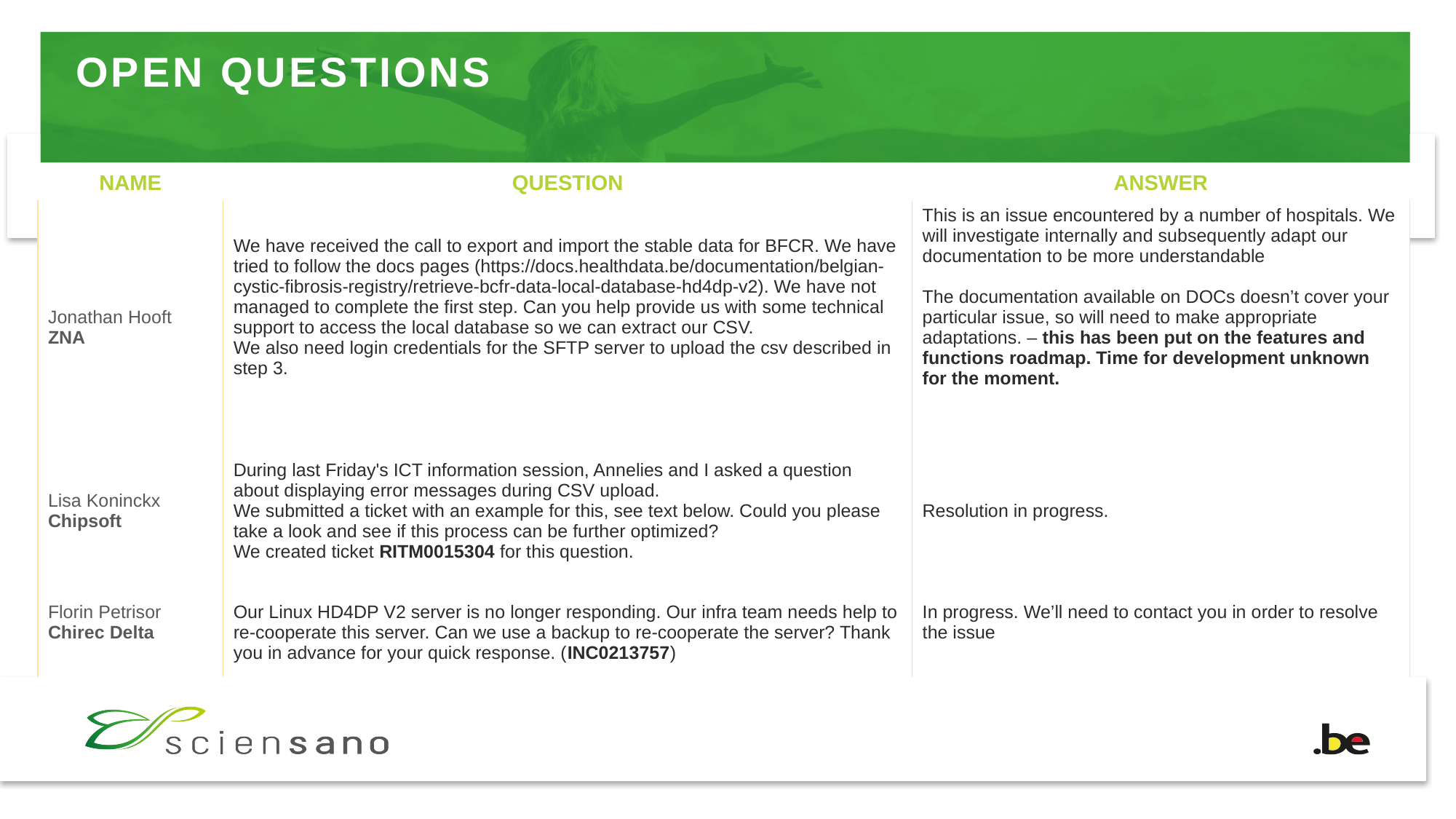

# OPEN QUESTIONS
| NAME | QUESTION | ANSWER |
| --- | --- | --- |
| Jonathan Hooft ZNA | We have received the call to export and import the stable data for BFCR. We have tried to follow the docs pages (https://docs.healthdata.be/documentation/belgian-cystic-fibrosis-registry/retrieve-bcfr-data-local-database-hd4dp-v2). We have not managed to complete the first step. Can you help provide us with some technical support to access the local database so we can extract our CSV. We also need login credentials for the SFTP server to upload the csv described in step 3. | This is an issue encountered by a number of hospitals. We will investigate internally and subsequently adapt our documentation to be more understandable The documentation available on DOCs doesn’t cover your particular issue, so will need to make appropriate adaptations. – this has been put on the features and functions roadmap. Time for development unknown for the moment. |
| Lisa Koninckx Chipsoft | During last Friday's ICT information session, Annelies and I asked a question about displaying error messages during CSV upload. We submitted a ticket with an example for this, see text below. Could you please take a look and see if this process can be further optimized? We created ticket RITM0015304 for this question. | Resolution in progress. |
| Florin Petrisor Chirec Delta | Our Linux HD4DP V2 server is no longer responding. Our infra team needs help to re-cooperate this server. Can we use a backup to re-cooperate the server? Thank you in advance for your quick response. (INC0213757) | In progress. We’ll need to contact you in order to resolve the issue |